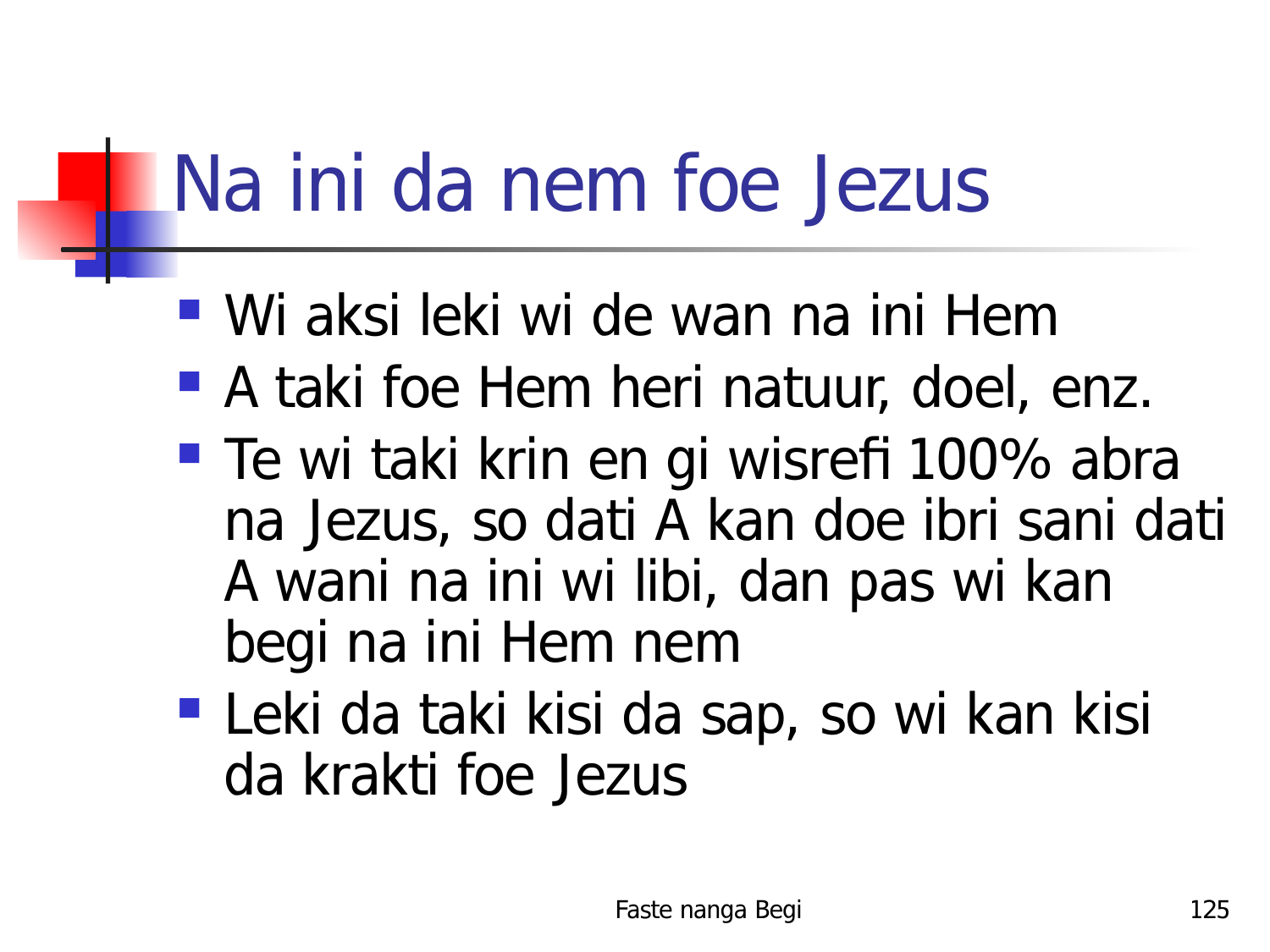

# Na ini da nem foe Jezus
Wi aksi leki wi de wan na ini Hem
A taki foe Hem heri natuur, doel, enz.
Te wi taki krin en gi wisrefi 100% abra na Jezus, so dati A kan doe ibri sani dati A wani na ini wi libi, dan pas wi kan begi na ini Hem nem
Leki da taki kisi da sap, so wi kan kisi da krakti foe Jezus
Faste nanga Begi
125